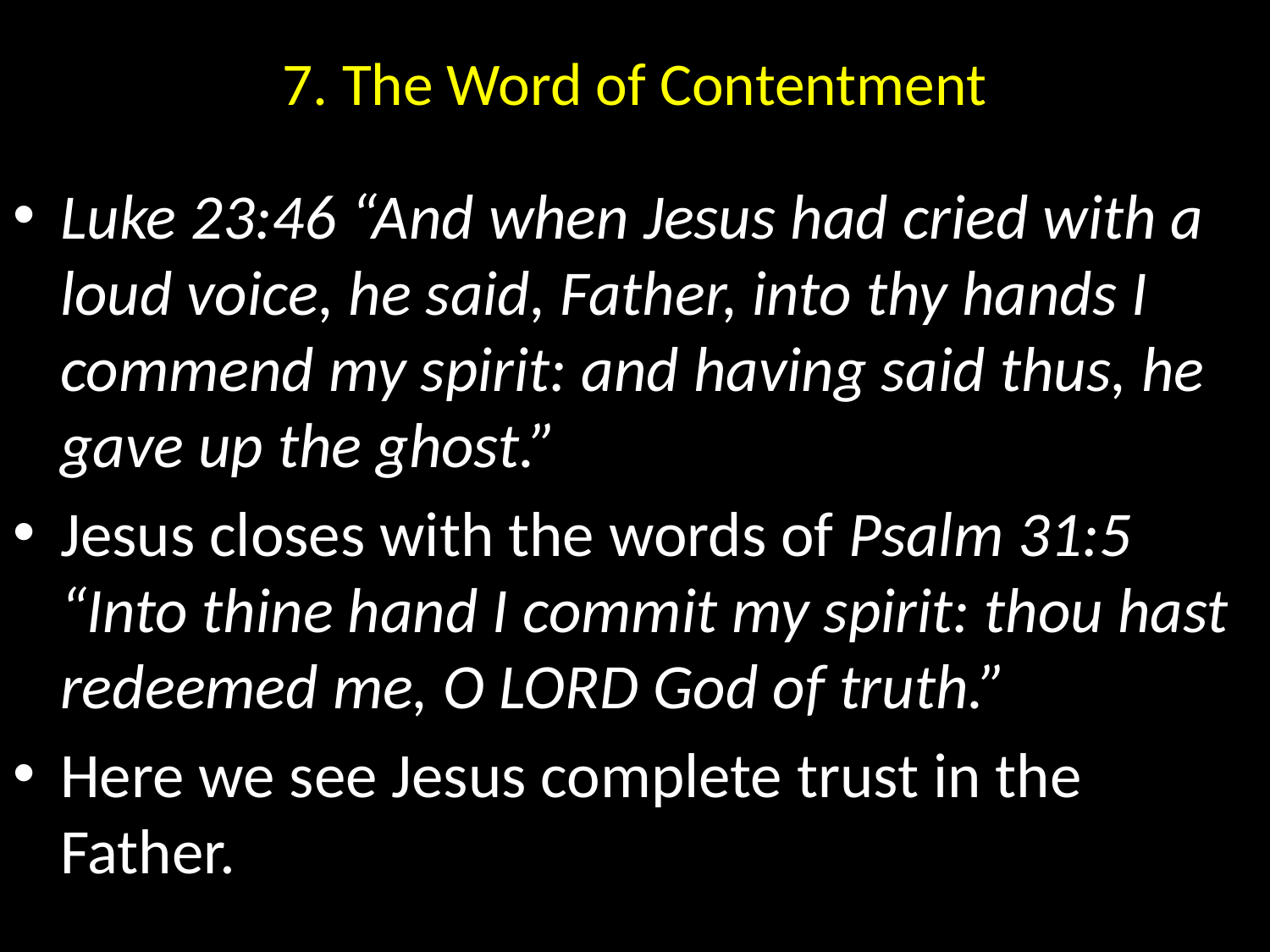

# 7. The Word of Contentment
Luke 23:46 “And when Jesus had cried with a loud voice, he said, Father, into thy hands I commend my spirit: and having said thus, he gave up the ghost.”
Jesus closes with the words of Psalm 31:5 “Into thine hand I commit my spirit: thou hast redeemed me, O LORD God of truth.”
Here we see Jesus complete trust in the Father.